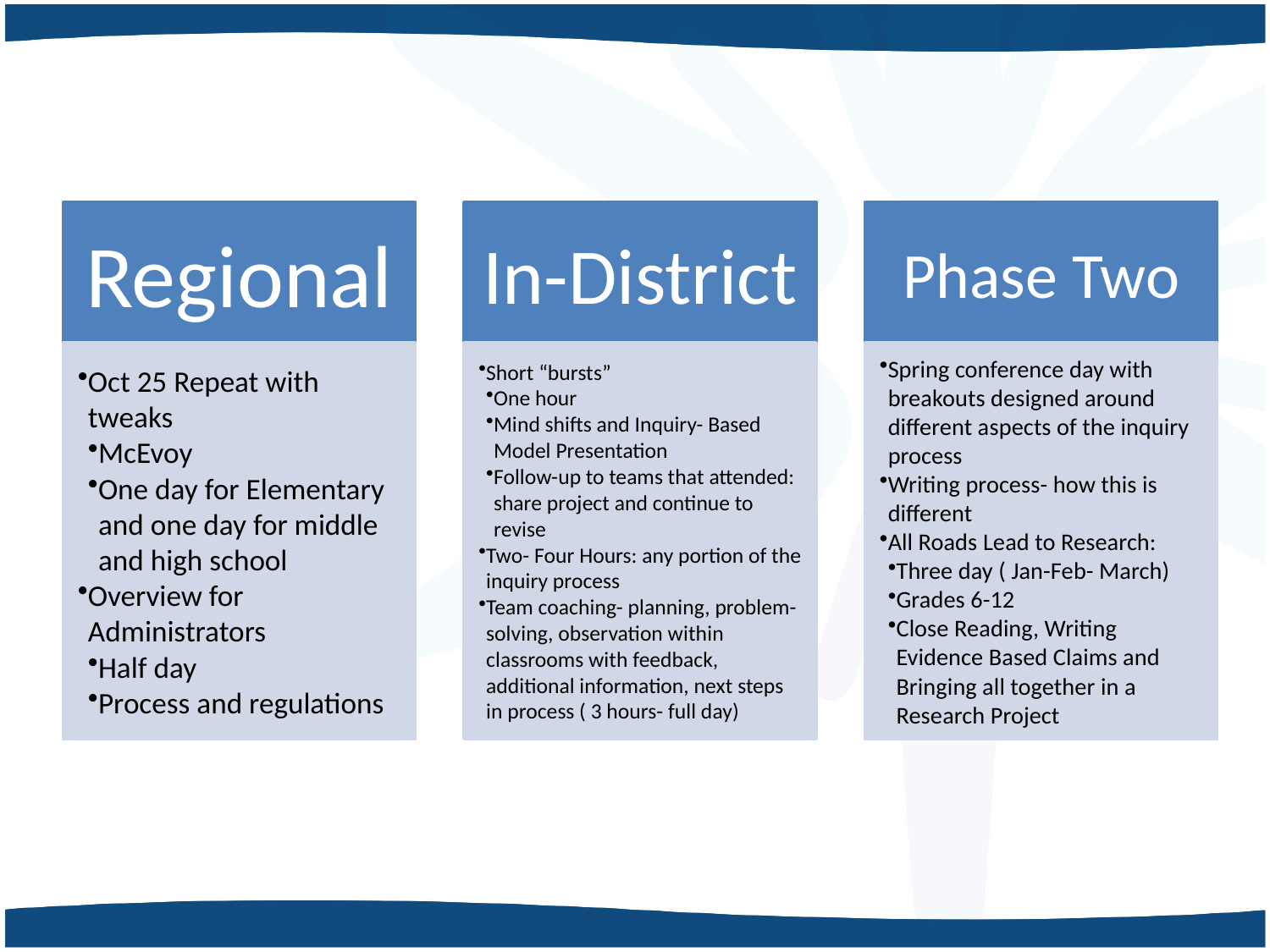

Regional
Oct 25 Repeat with tweaks
In-District
Short “bursts”
Phase Two
Spring conference day with breakouts designed around different aspects of the inquiry process
All Roads Lead to Research:
McEvoy
One day for Elementary and one day for middle and high school
Overview for Administrators
Half day
Process and regulations
One hour
Mind shifts and Inquiry- Based Model Presentation
Follow-up to teams that attended: share project and continue to revise
Two- Four Hours: any portion of the inquiry process
Team coaching- planning, problem-solving, observation within classrooms with feedback, additional information, next steps in process ( 3 hours- full day)
Writing process- how this is different
Three day ( Jan-Feb- March)
Grades 6-12
Close Reading, Writing Evidence Based Claims and Bringing all together in a Research Project